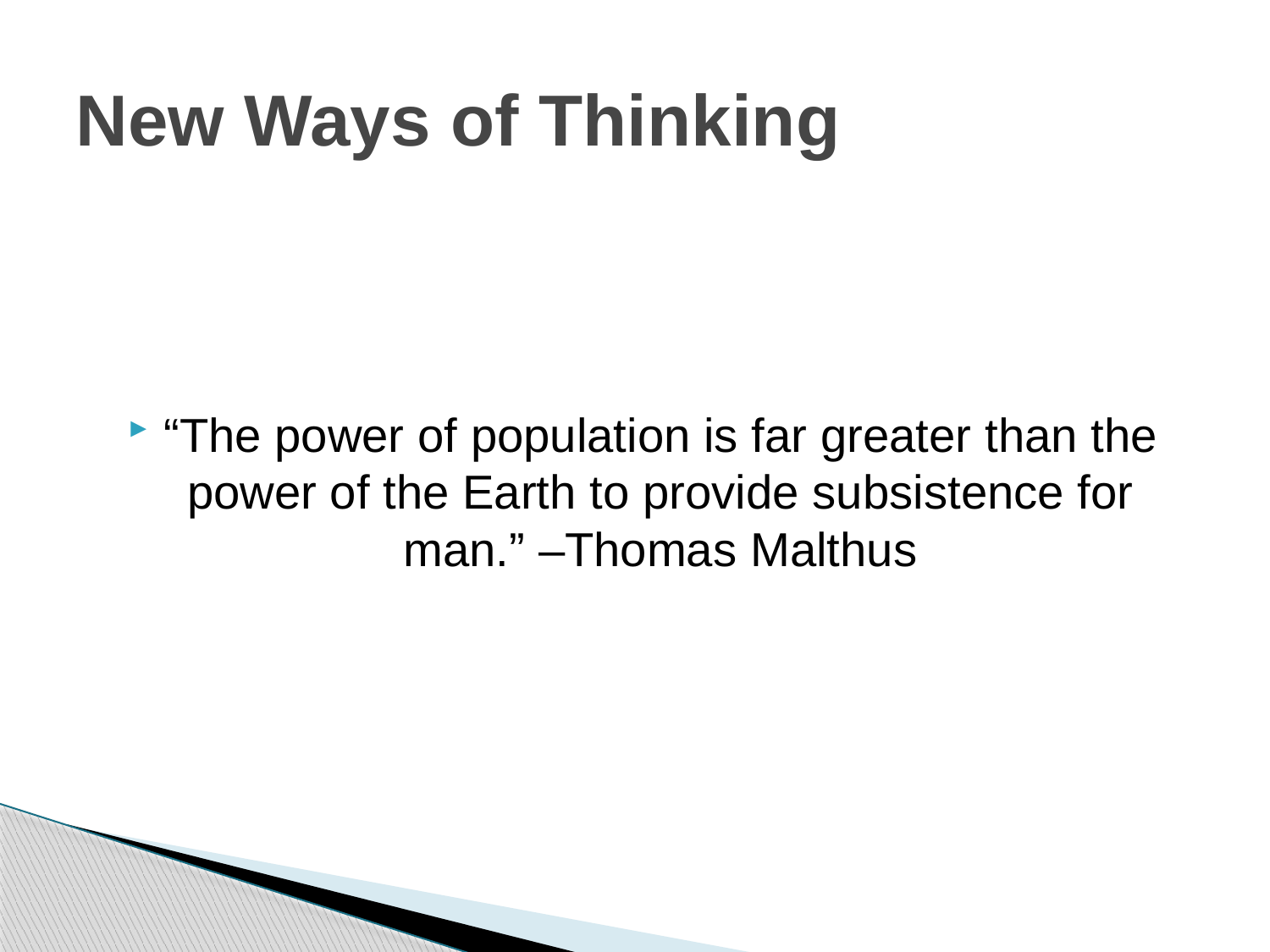

# New Ways of Thinking

“The power of population is far greater than the power of the Earth to provide subsistence for man.” –Thomas Malthus